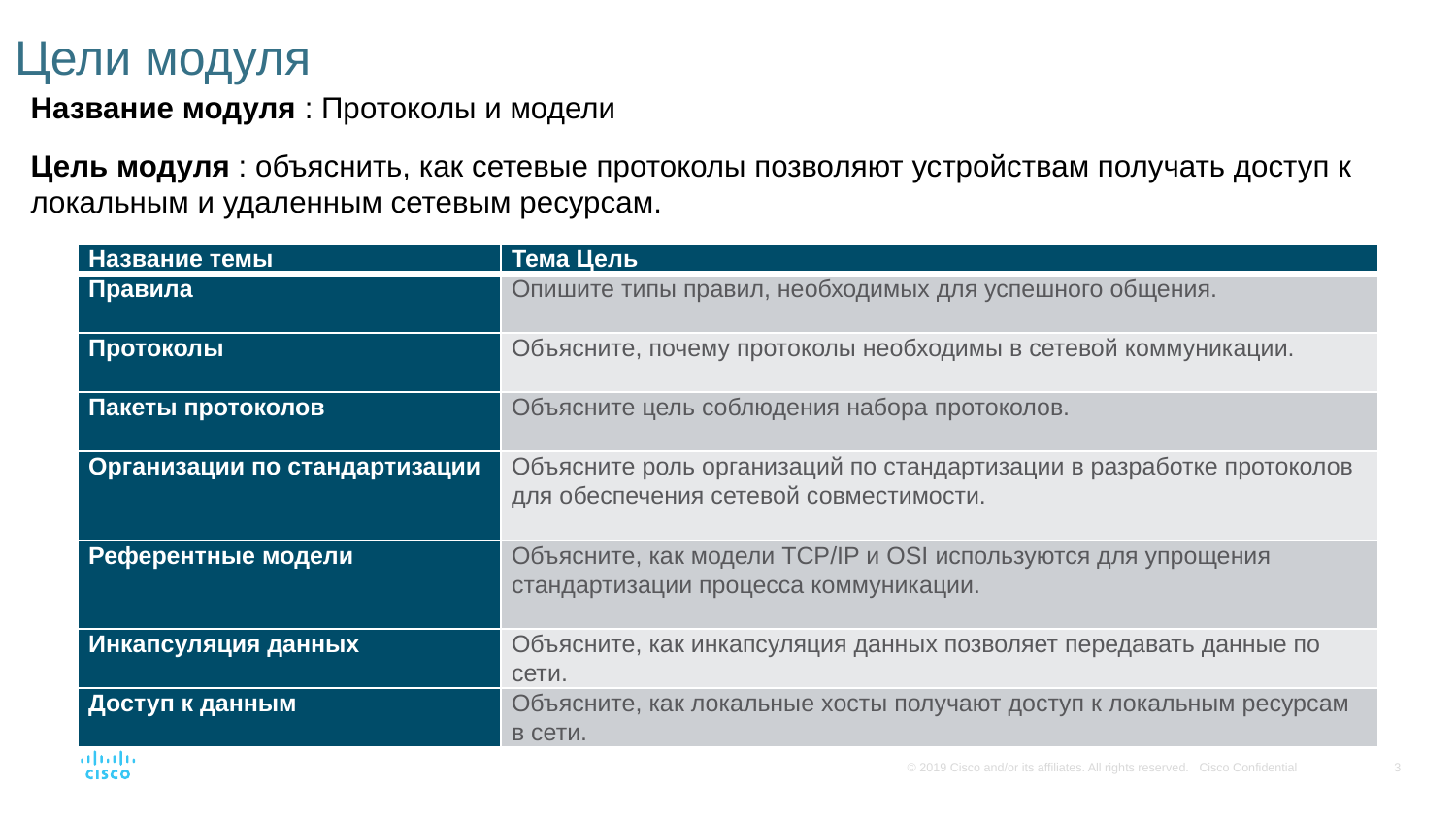

# Цели модуля
Название модуля : Протоколы и модели
Цель модуля : объяснить, как сетевые протоколы позволяют устройствам получать доступ к локальным и удаленным сетевым ресурсам.

| Название темы | Тема Цель |
| --- | --- |
| Правила | Опишите типы правил, необходимых для успешного общения. |
| Протоколы | Объясните, почему протоколы необходимы в сетевой коммуникации. |
| Пакеты протоколов | Объясните цель соблюдения набора протоколов. |
| Организации по стандартизации | Объясните роль организаций по стандартизации в разработке протоколов для обеспечения сетевой совместимости. |
| Референтные модели | Объясните, как модели TCP/IP и OSI используются для упрощения стандартизации процесса коммуникации. |
| Инкапсуляция данных | Объясните, как инкапсуляция данных позволяет передавать данные по сети. |
| Доступ к данным | Объясните, как локальные хосты получают доступ к локальным ресурсам в сети. |